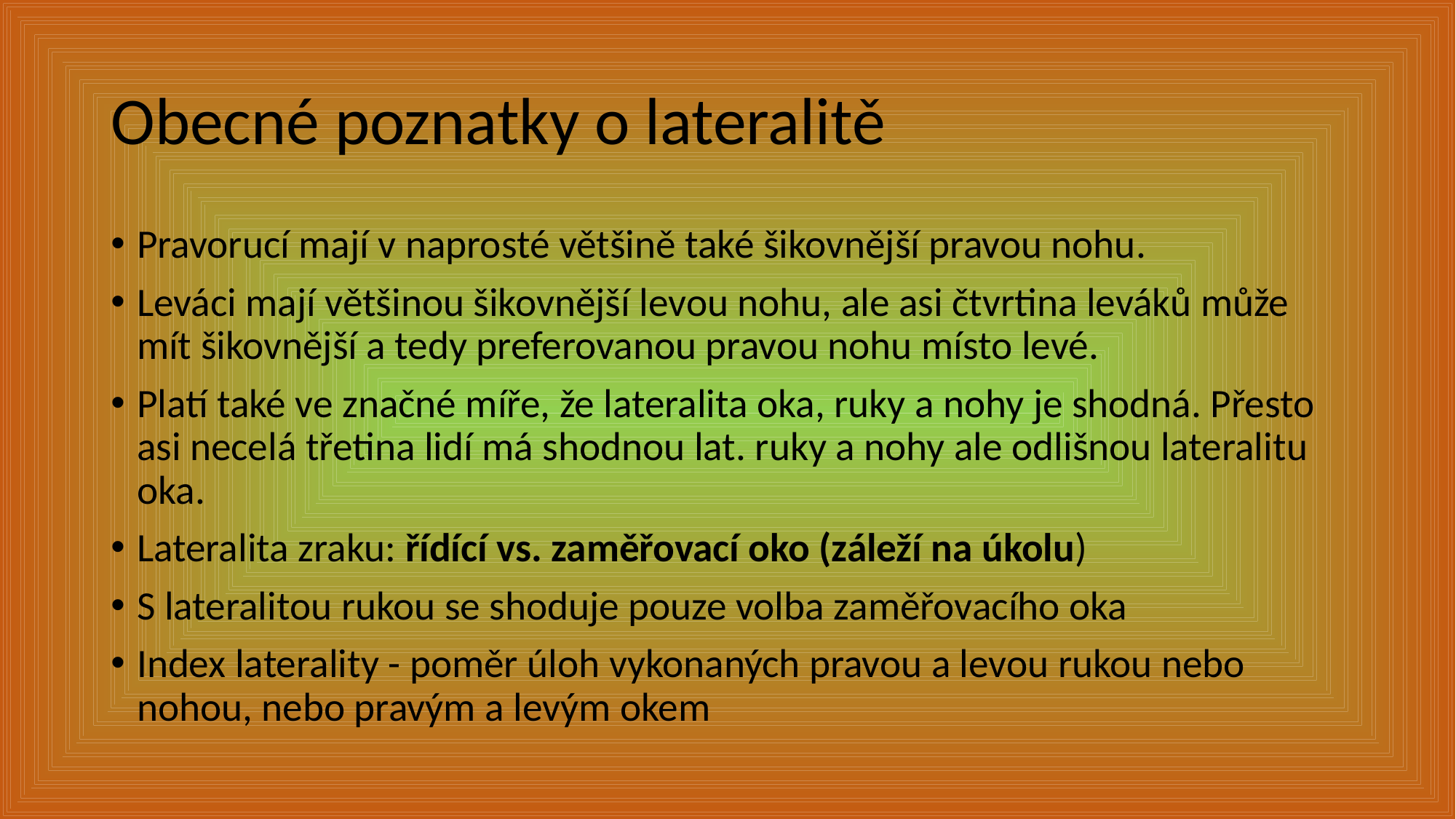

# Obecné poznatky o lateralitě
Pravorucí mají v naprosté většině také šikovnější pravou nohu.
Leváci mají většinou šikovnější levou nohu, ale asi čtvrtina leváků může mít šikovnější a tedy preferovanou pravou nohu místo levé.
Platí také ve značné míře, že lateralita oka, ruky a nohy je shodná. Přesto asi necelá třetina lidí má shodnou lat. ruky a nohy ale odlišnou lateralitu oka.
Lateralita zraku: řídící vs. zaměřovací oko (záleží na úkolu)
S lateralitou rukou se shoduje pouze volba zaměřovacího oka
Index laterality - poměr úloh vykonaných pravou a levou rukou nebo nohou, nebo pravým a levým okem